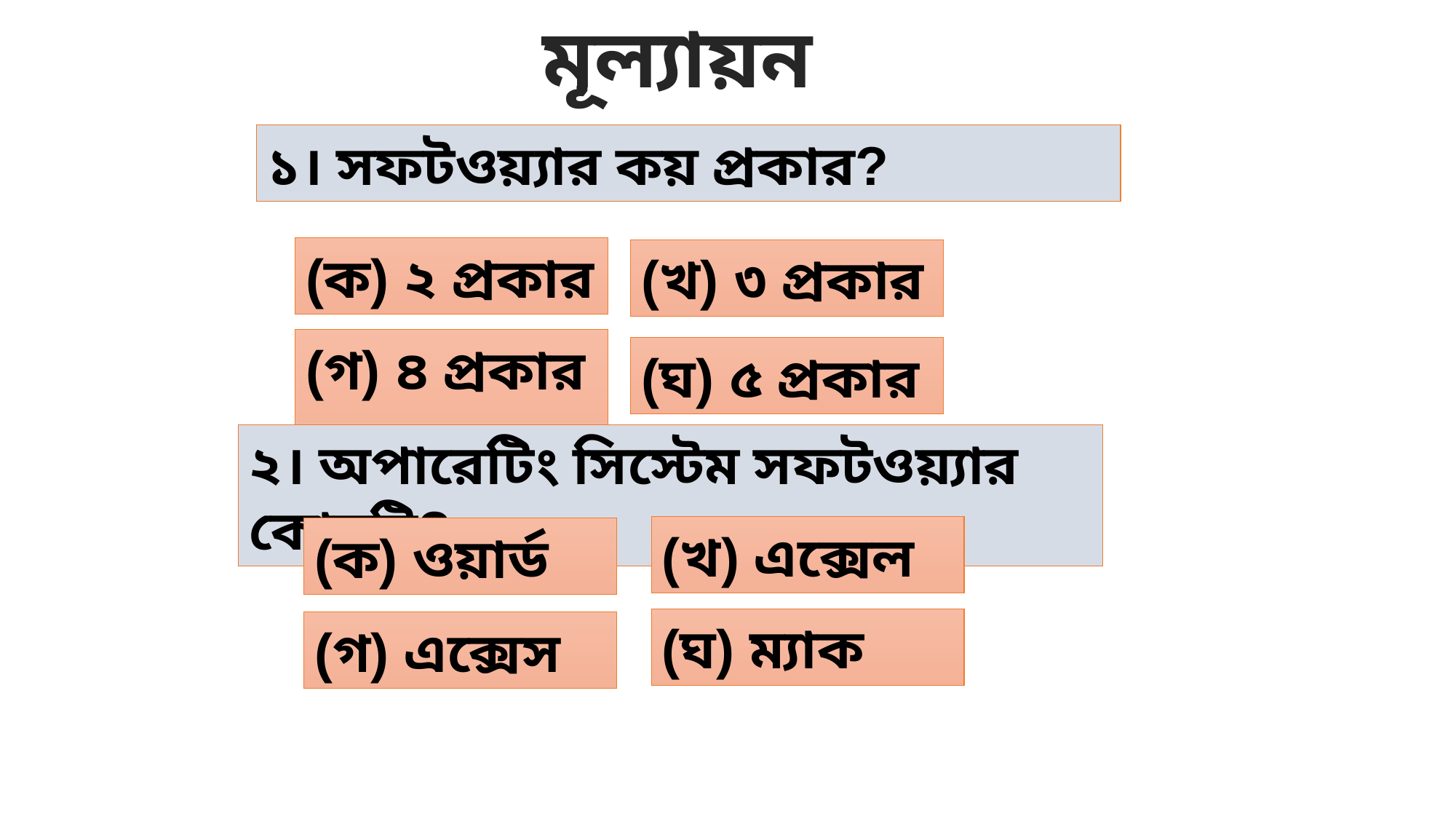

মূল্যায়ন
১। সফটওয়্যার কয় প্রকার?
(ক) ২ প্রকার
(খ) ৩ প্রকার
(গ) ৪ প্রকার
(ঘ) ৫ প্রকার
২। অপারেটিং সিস্টেম সফটওয়্যার কোনটি?
(খ) এক্সেল
(ক) ওয়ার্ড
(ঘ) ম্যাক
(গ) এক্সেস